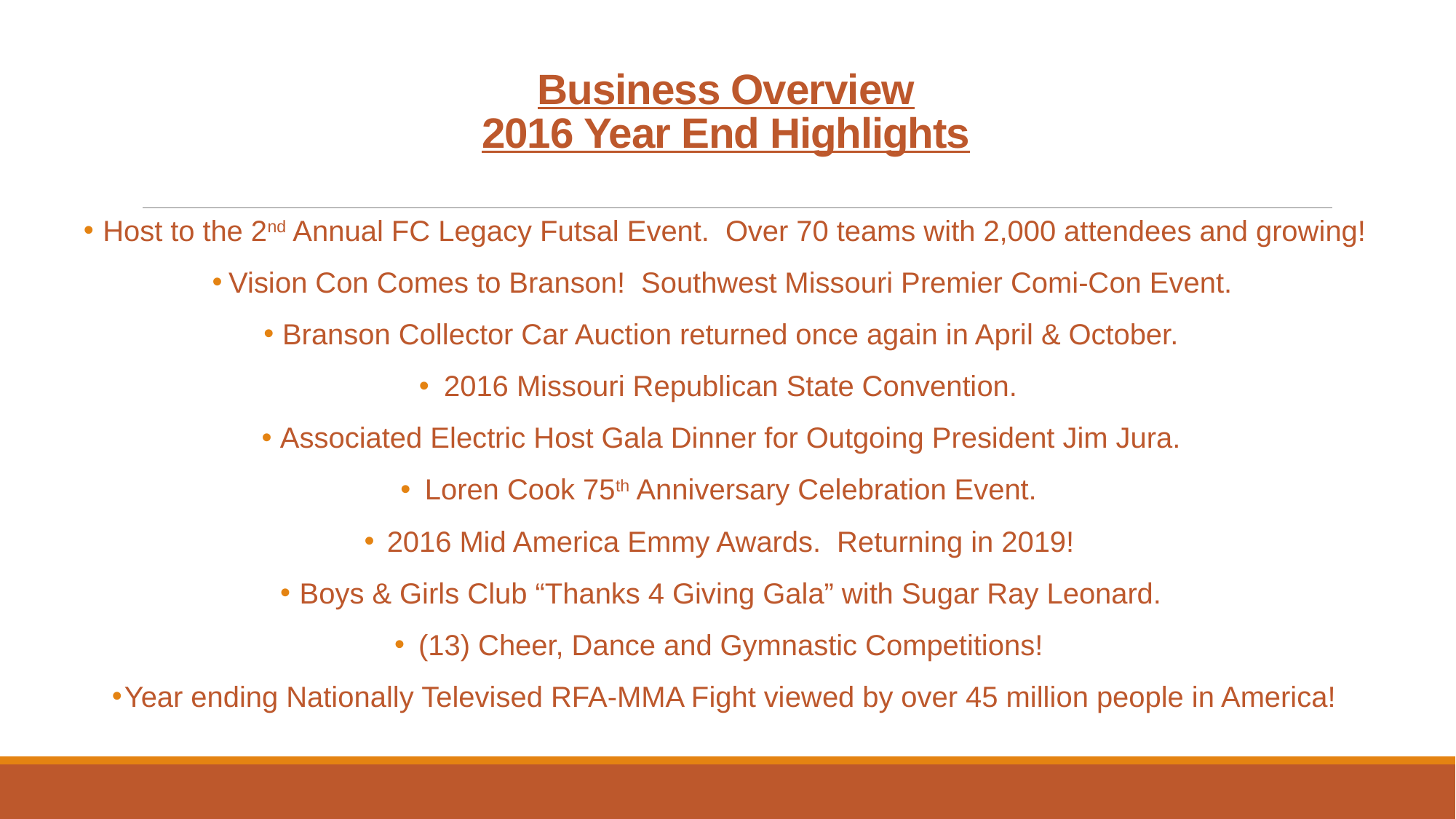

# Business Overview 2016 Year End Highlights
 Host to the 2nd Annual FC Legacy Futsal Event.  Over 70 teams with 2,000 attendees and growing!
Vision Con Comes to Branson!  Southwest Missouri Premier Comi-Con Event.
Branson Collector Car Auction returned once again in April & October.
2016 Missouri Republican State Convention.
Associated Electric Host Gala Dinner for Outgoing President Jim Jura.
Loren Cook 75th Anniversary Celebration Event.
2016 Mid America Emmy Awards.  Returning in 2019!
Boys & Girls Club “Thanks 4 Giving Gala” with Sugar Ray Leonard.
(13) Cheer, Dance and Gymnastic Competitions!
Year ending Nationally Televised RFA-MMA Fight viewed by over 45 million people in America!